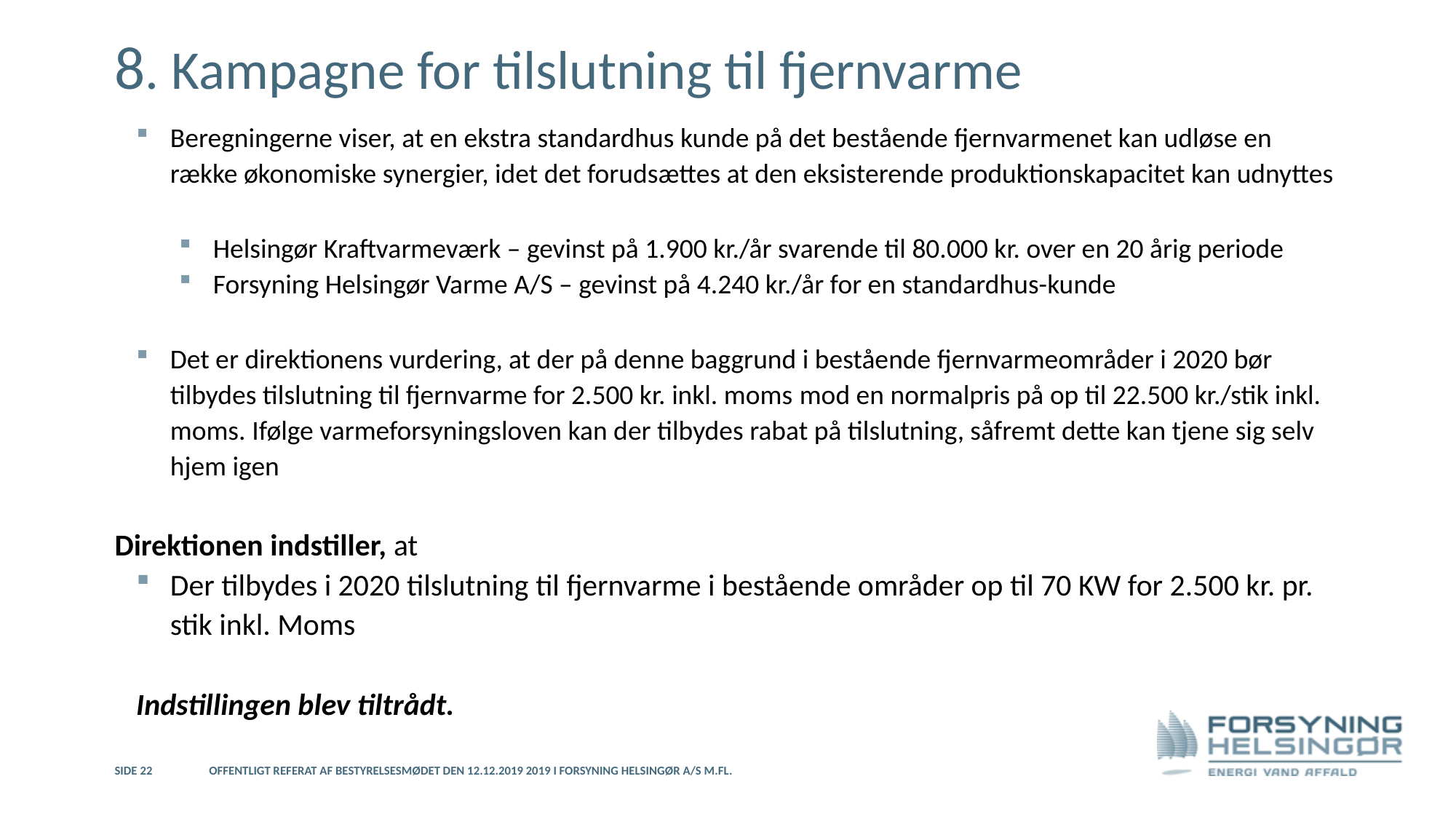

# 8. Kampagne for tilslutning til fjernvarme
Beregningerne viser, at en ekstra standardhus kunde på det bestående fjernvarmenet kan udløse en række økonomiske synergier, idet det forudsættes at den eksisterende produktionskapacitet kan udnyttes

Helsingør Kraftvarmeværk – gevinst på 1.900 kr./år svarende til 80.000 kr. over en 20 årig periode
Forsyning Helsingør Varme A/S – gevinst på 4.240 kr./år for en standardhus-kunde

Det er direktionens vurdering, at der på denne baggrund i bestående fjernvarmeområder i 2020 bør tilbydes tilslutning til fjernvarme for 2.500 kr. inkl. moms mod en normalpris på op til 22.500 kr./stik inkl. moms. Ifølge varmeforsyningsloven kan der tilbydes rabat på tilslutning, såfremt dette kan tjene sig selv hjem igen

Direktionen indstiller, at
Der tilbydes i 2020 tilslutning til fjernvarme i bestående områder op til 70 KW for 2.500 kr. pr. stik inkl. Moms

Indstillingen blev tiltrådt.

Side 22
Offentligt referat af bestyrelsesmødet den 12.12.2019 2019 i Forsyning Helsingør A/S m.fl.